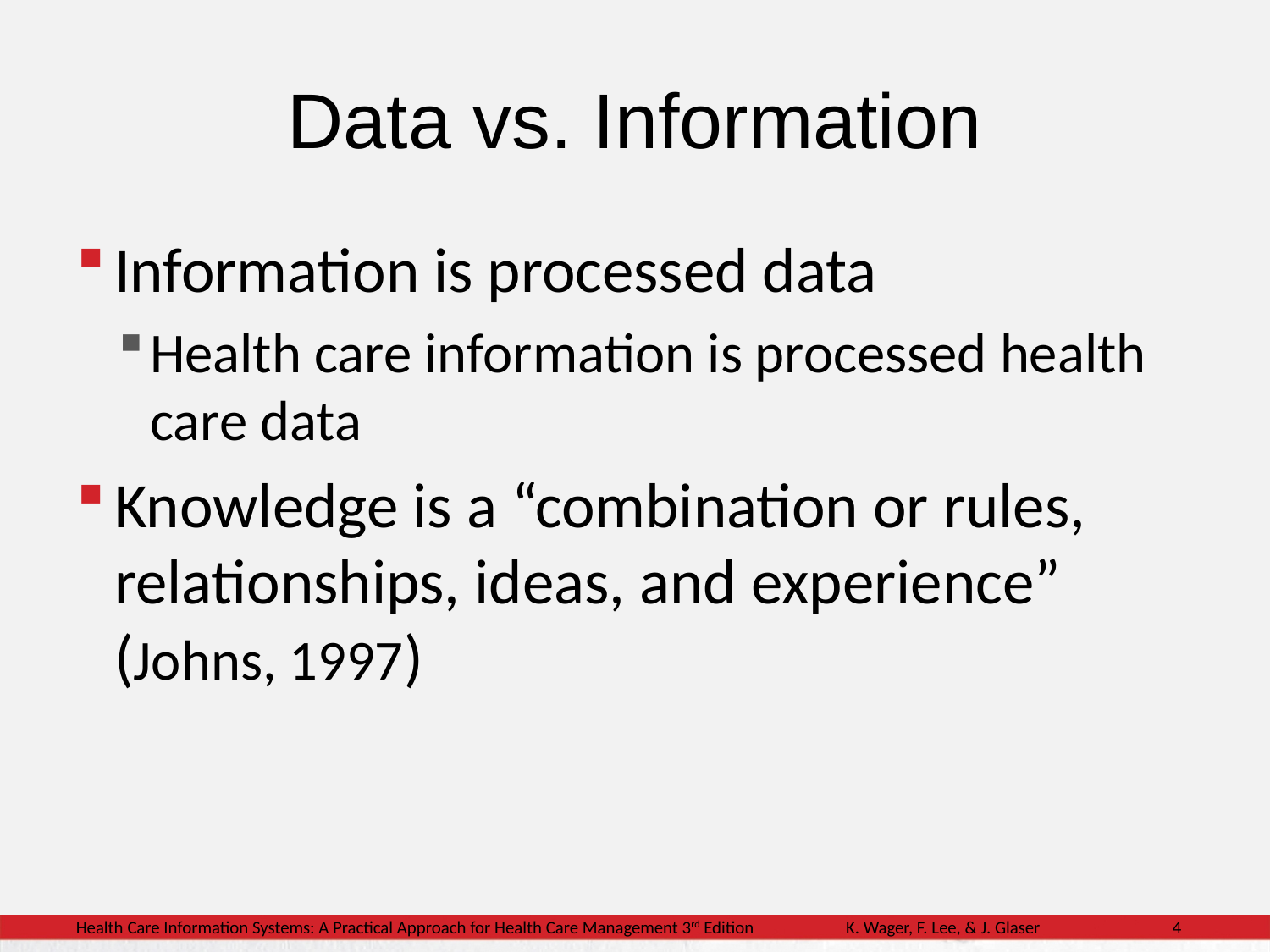

# Data vs. Information
Information is processed data
Health care information is processed health care data
Knowledge is a “combination or rules, relationships, ideas, and experience” (Johns, 1997)